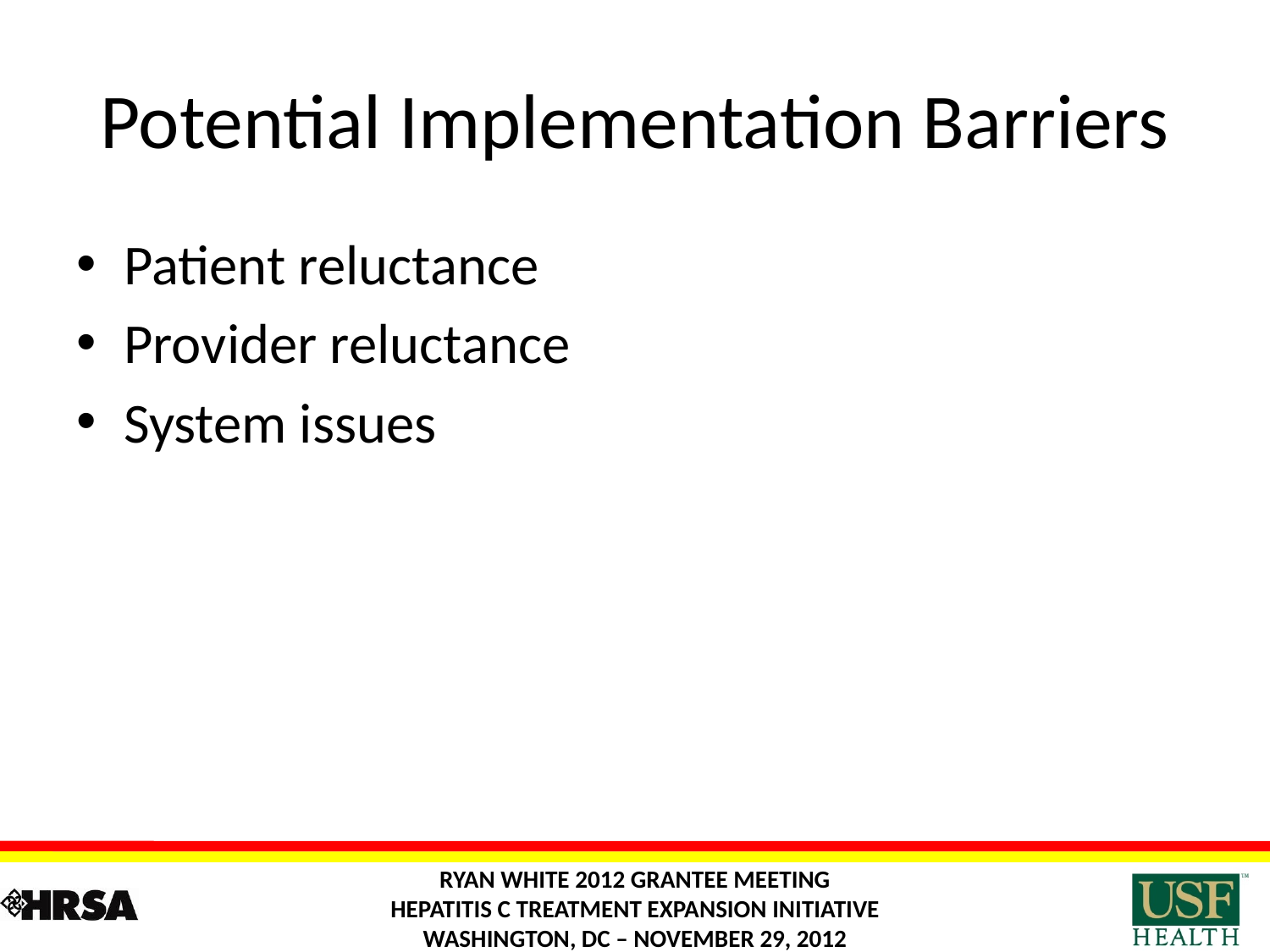

# Potential Implementation Barriers
Patient reluctance
Provider reluctance
System issues